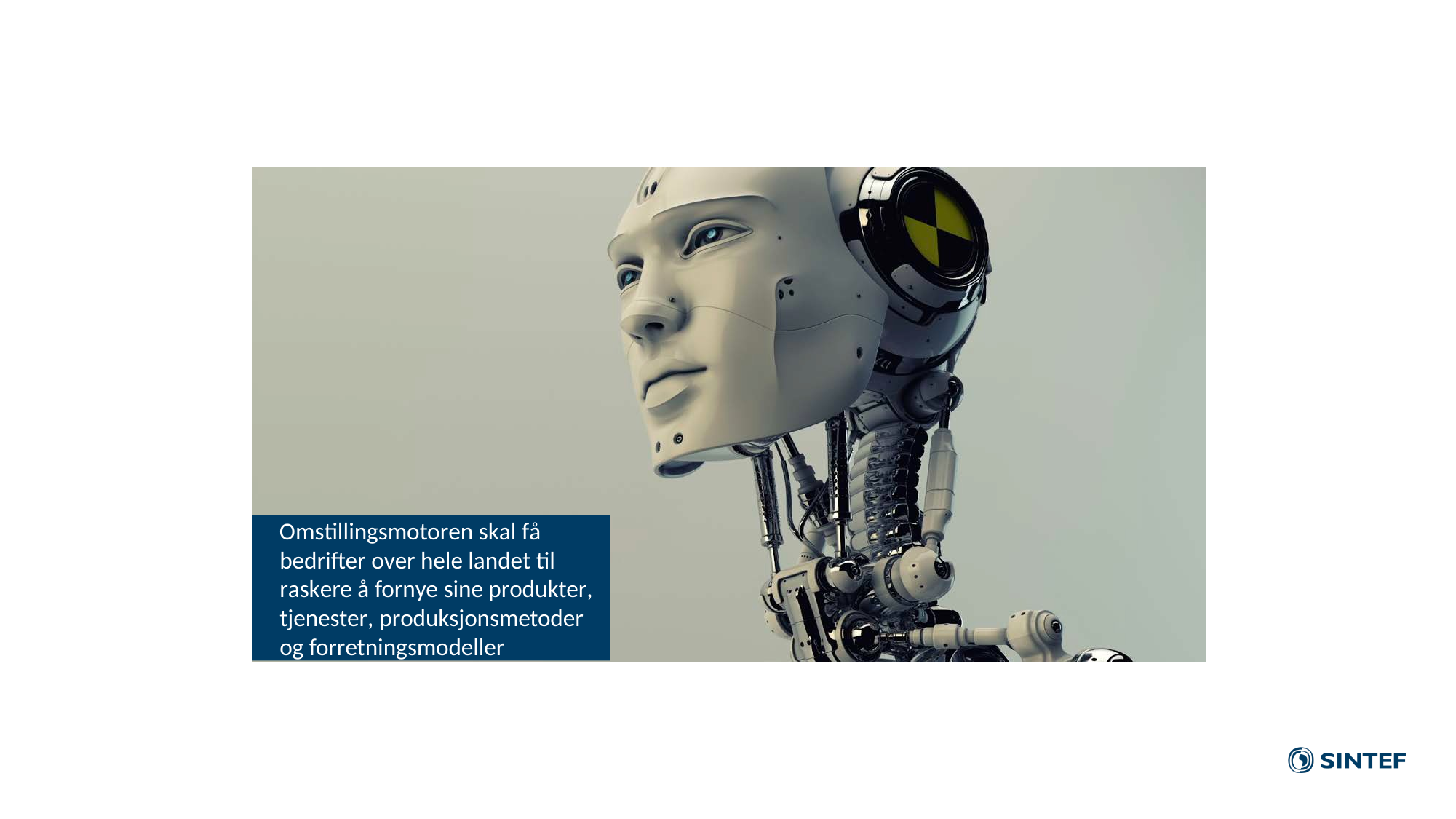

Omstillingsmotoren skal få bedrifter over hele landet til raskere å fornye sine produkter, tjenester, produksjonsmetoder og forretningsmodeller